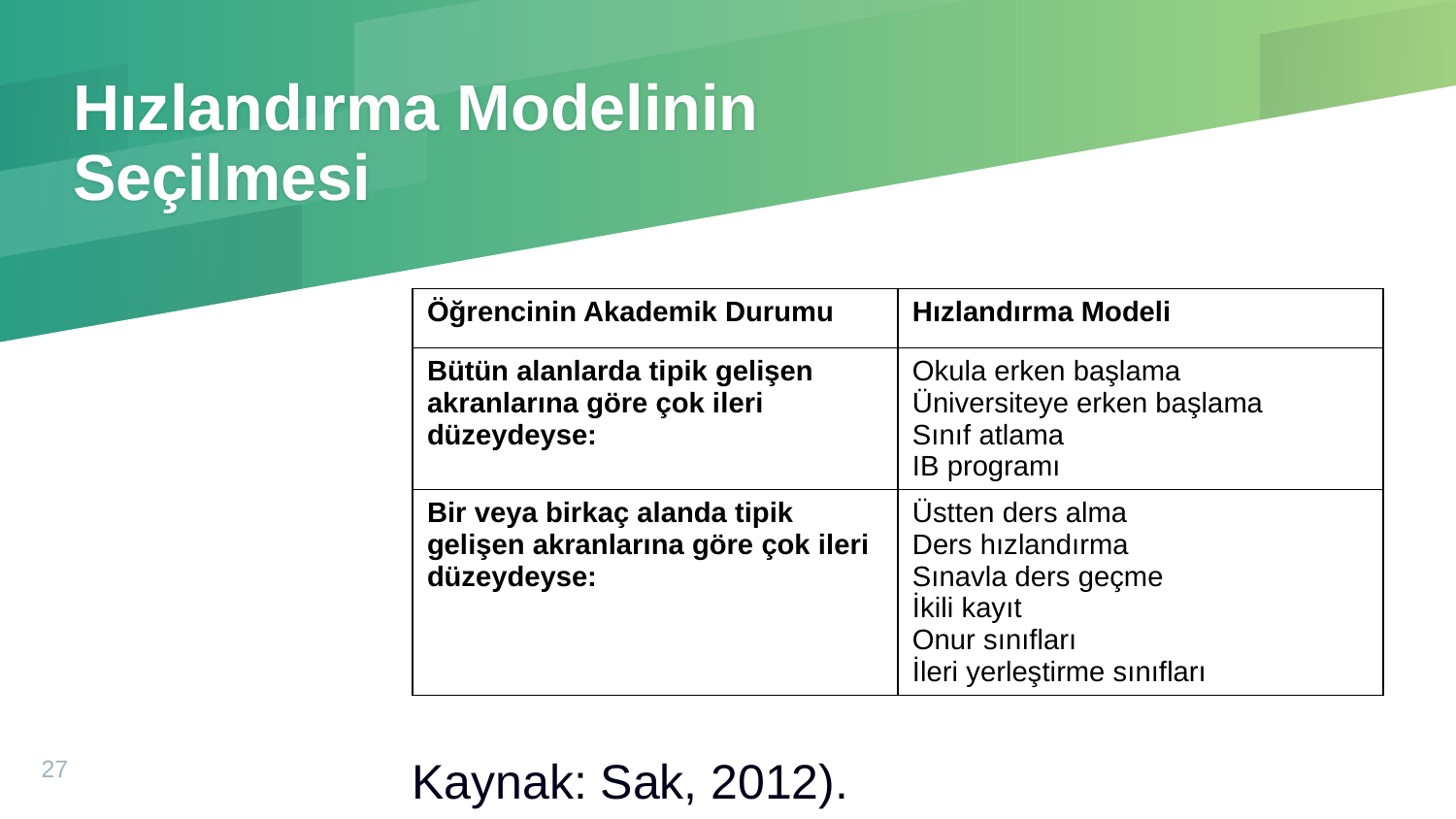

# Hızlandırma Modelinin Seçilmesi
| Öğrencinin Akademik Durumu | Hızlandırma Modeli |
| --- | --- |
| Bütün alanlarda tipik gelişen akranlarına göre çok ileri düzeydeyse: | Okula erken başlama Üniversiteye erken başlama Sınıf atlama IB programı |
| Bir veya birkaç alanda tipik gelişen akranlarına göre çok ileri düzeydeyse: | Üstten ders alma Ders hızlandırma Sınavla ders geçme İkili kayıt Onur sınıfları İleri yerleştirme sınıfları |
Kaynak: Sak, 2012).
27